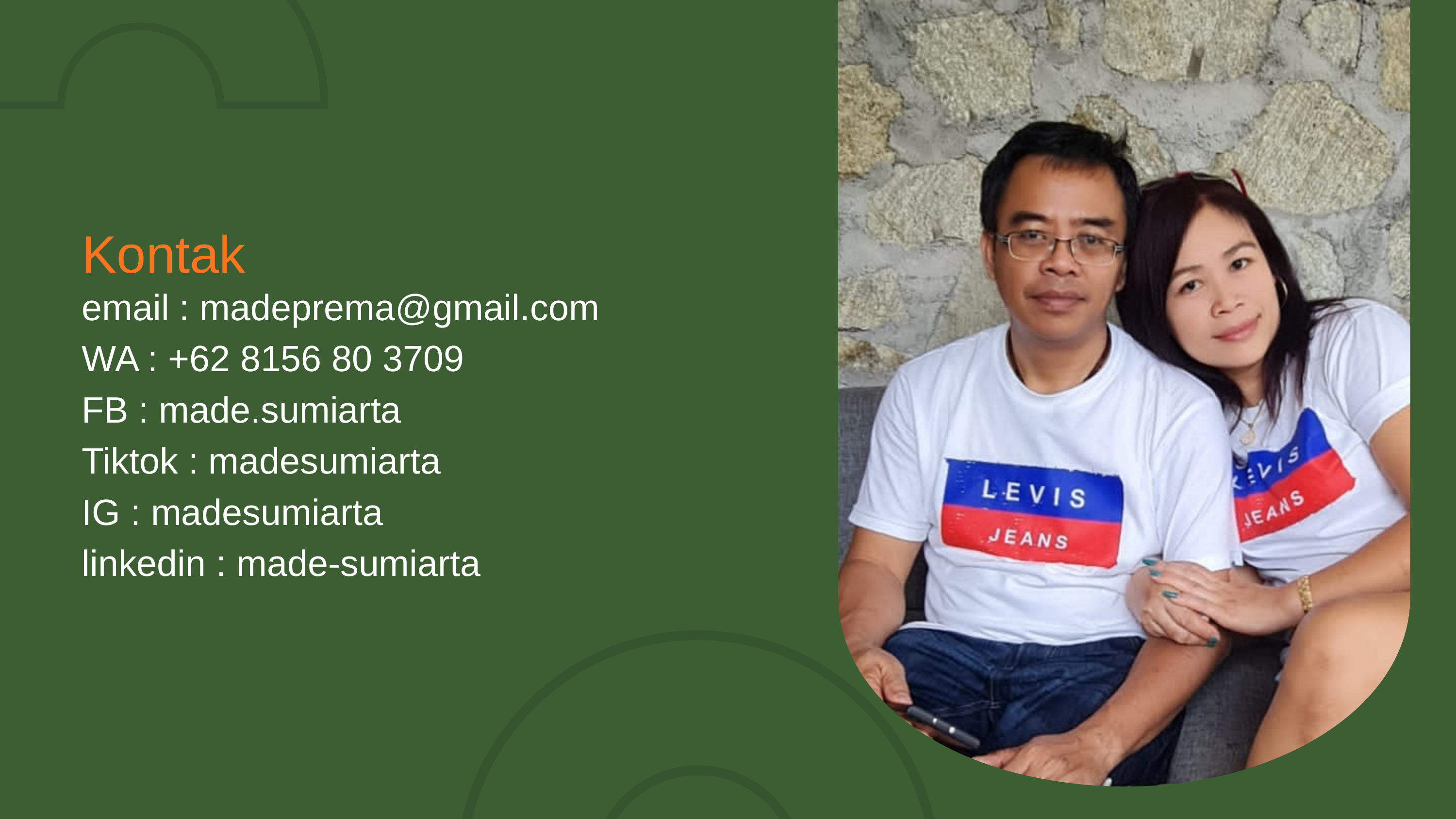

Kontak
email : madeprema@gmail.com
WA : +62 8156 80 3709
FB : made.sumiarta
Tiktok : madesumiarta
IG : madesumiarta
linkedin : made-sumiarta